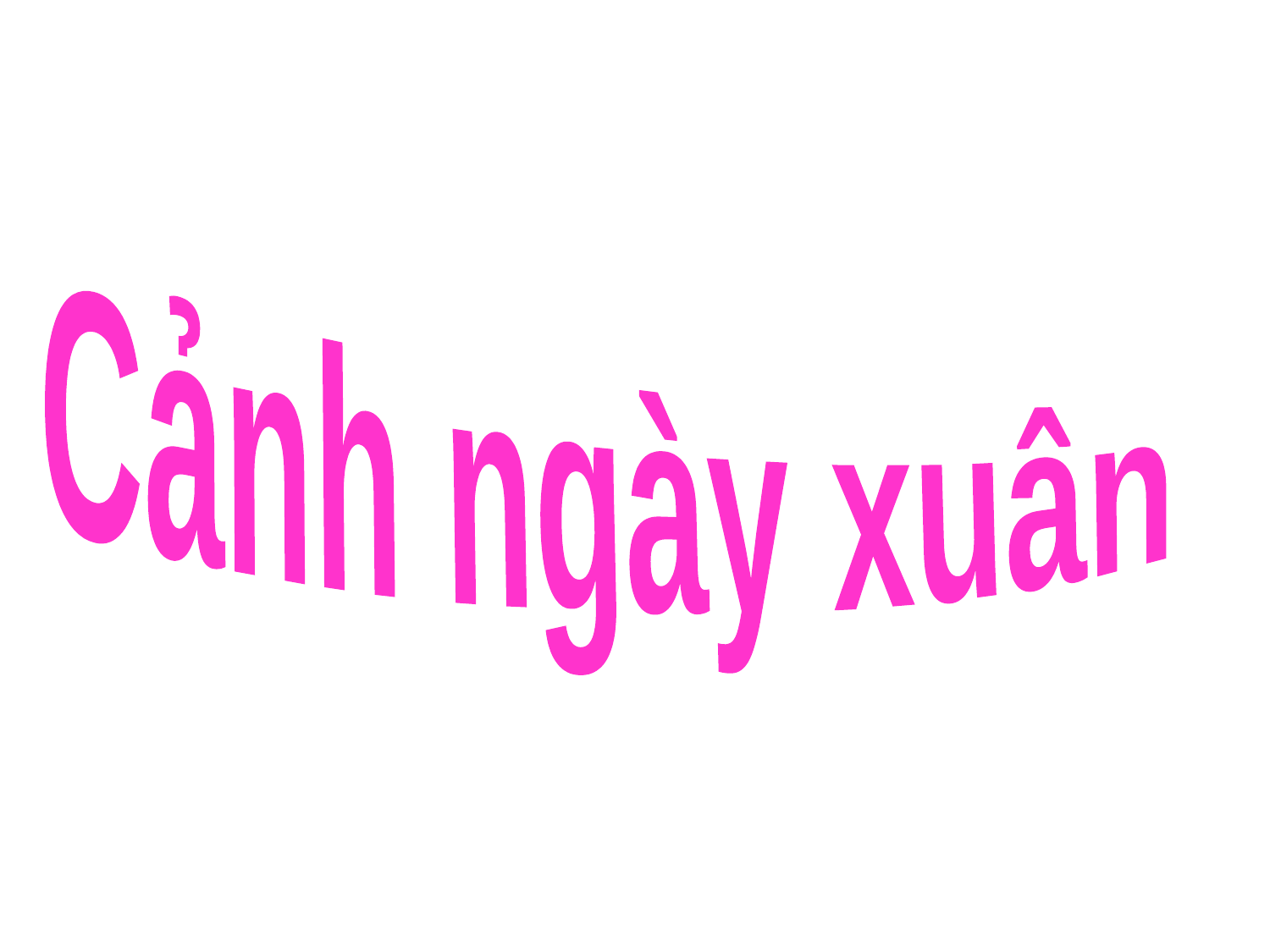

Tiết 28:
Cảnh ngày xuân
Nguyễn Du